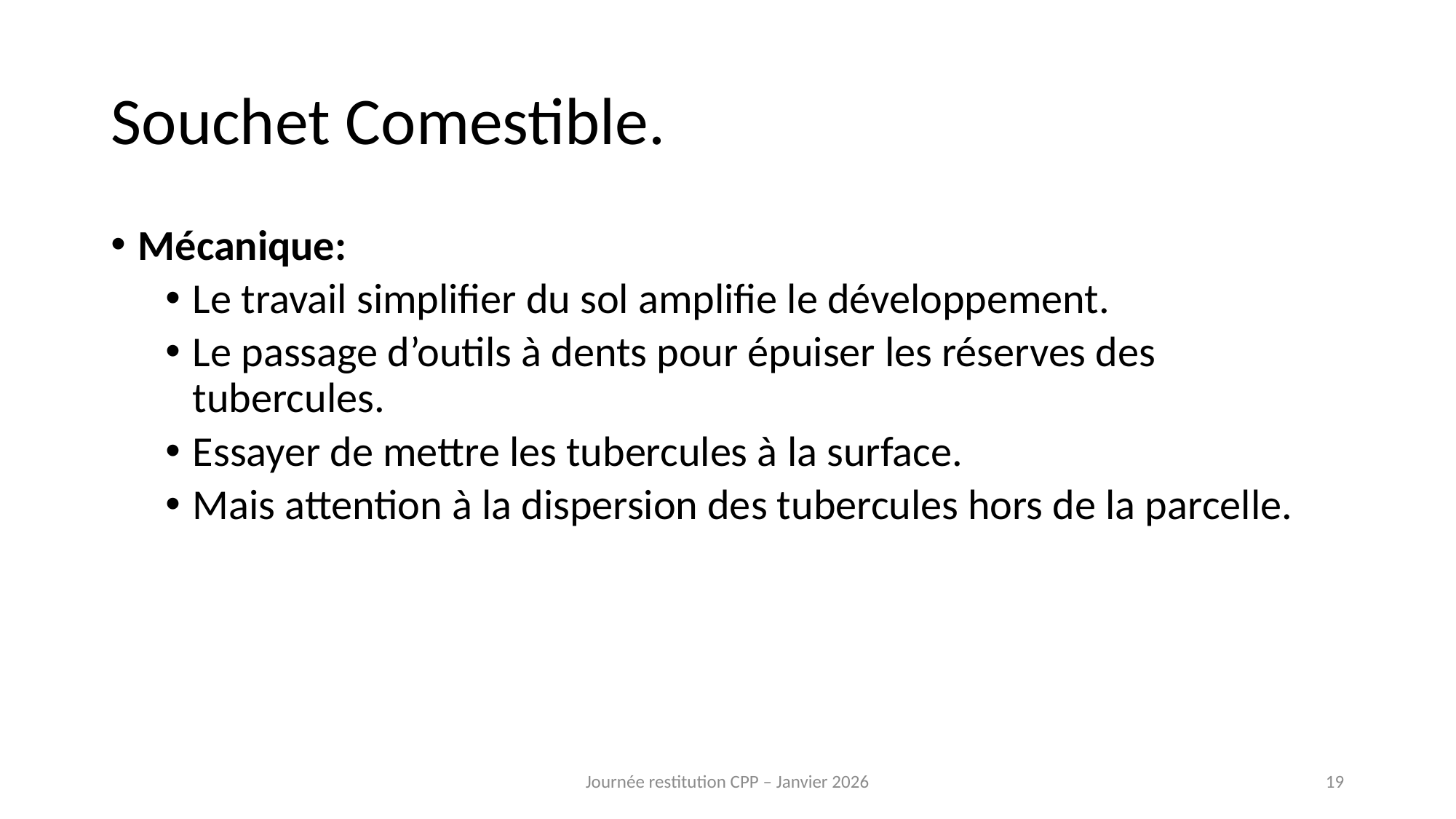

# Souchet Comestible.
Mécanique:
Le travail simplifier du sol amplifie le développement.
Le passage d’outils à dents pour épuiser les réserves des tubercules.
Essayer de mettre les tubercules à la surface.
Mais attention à la dispersion des tubercules hors de la parcelle.
Journée restitution CPP – Janvier 2026
19